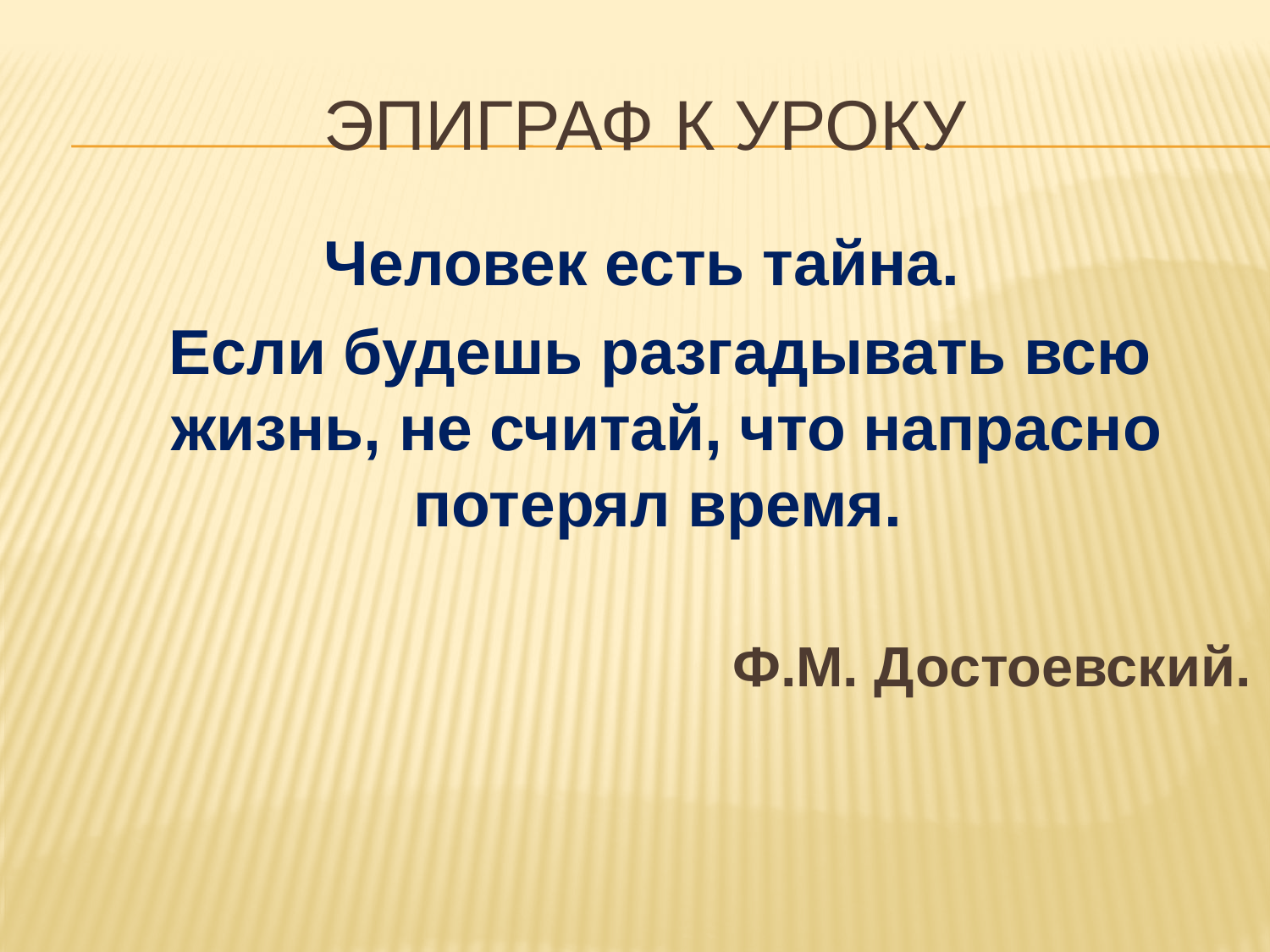

# Эпиграф к уроку
 Человек есть тайна.
  Если будешь разгадывать всю жизнь, не считай, что напрасно потерял время.

                                             Ф.М. Достоевский.